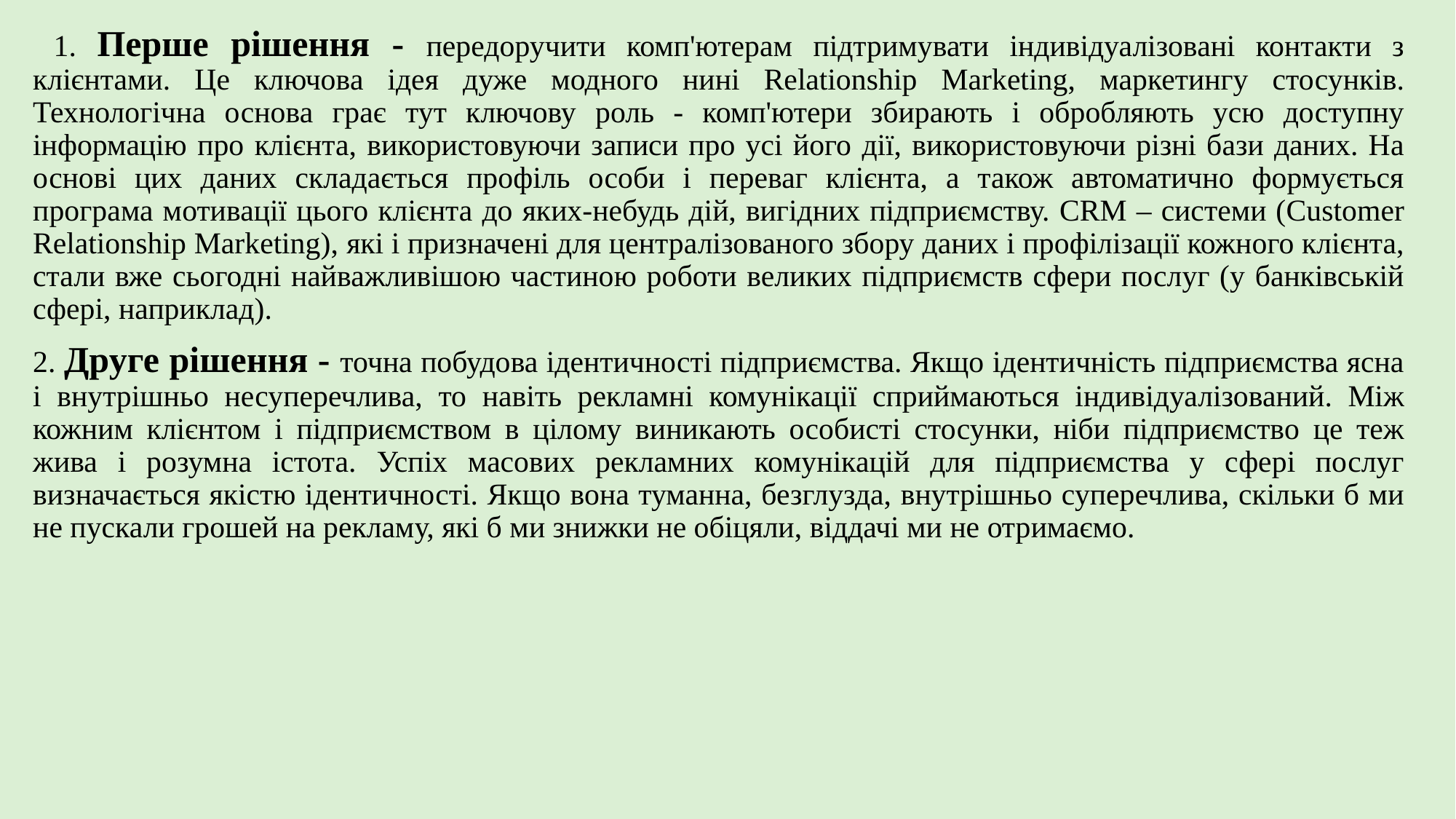

1. Перше рішення - передоручити комп'ютерам підтримувати індивідуалізовані контакти з клієнтами. Це ключова ідея дуже модного нині Relationship Marketing, маркетингу стосунків. Технологічна основа грає тут ключову роль - комп'ютери збирають і обробляють усю доступну інформацію про клієнта, використовуючи записи про усі його дії, використовуючи різні бази даних. На основі цих даних складається профіль особи і переваг клієнта, а також автоматично формується програма мотивації цього клієнта до яких-небудь дій, вигідних підприємству. CRM – системи (Customer Relationship Marketing), які і призначені для централізованого збору даних і профілізації кожного клієнта, стали вже сьогодні найважливішою частиною роботи великих підприємств сфери послуг (у банківській сфері, наприклад).
2. Друге рішення - точна побудова ідентичності підприємства. Якщо ідентичність підприємства ясна і внутрішньо несуперечлива, то навіть рекламні комунікації сприймаються індивідуалізований. Між кожним клієнтом і підприємством в цілому виникають особисті стосунки, ніби підприємство це теж жива і розумна істота. Успіх масових рекламних комунікацій для підприємства у сфері послуг визначається якістю ідентичності. Якщо вона туманна, безглузда, внутрішньо суперечлива, скільки б ми не пускали грошей на рекламу, які б ми знижки не обіцяли, віддачі ми не отримаємо.